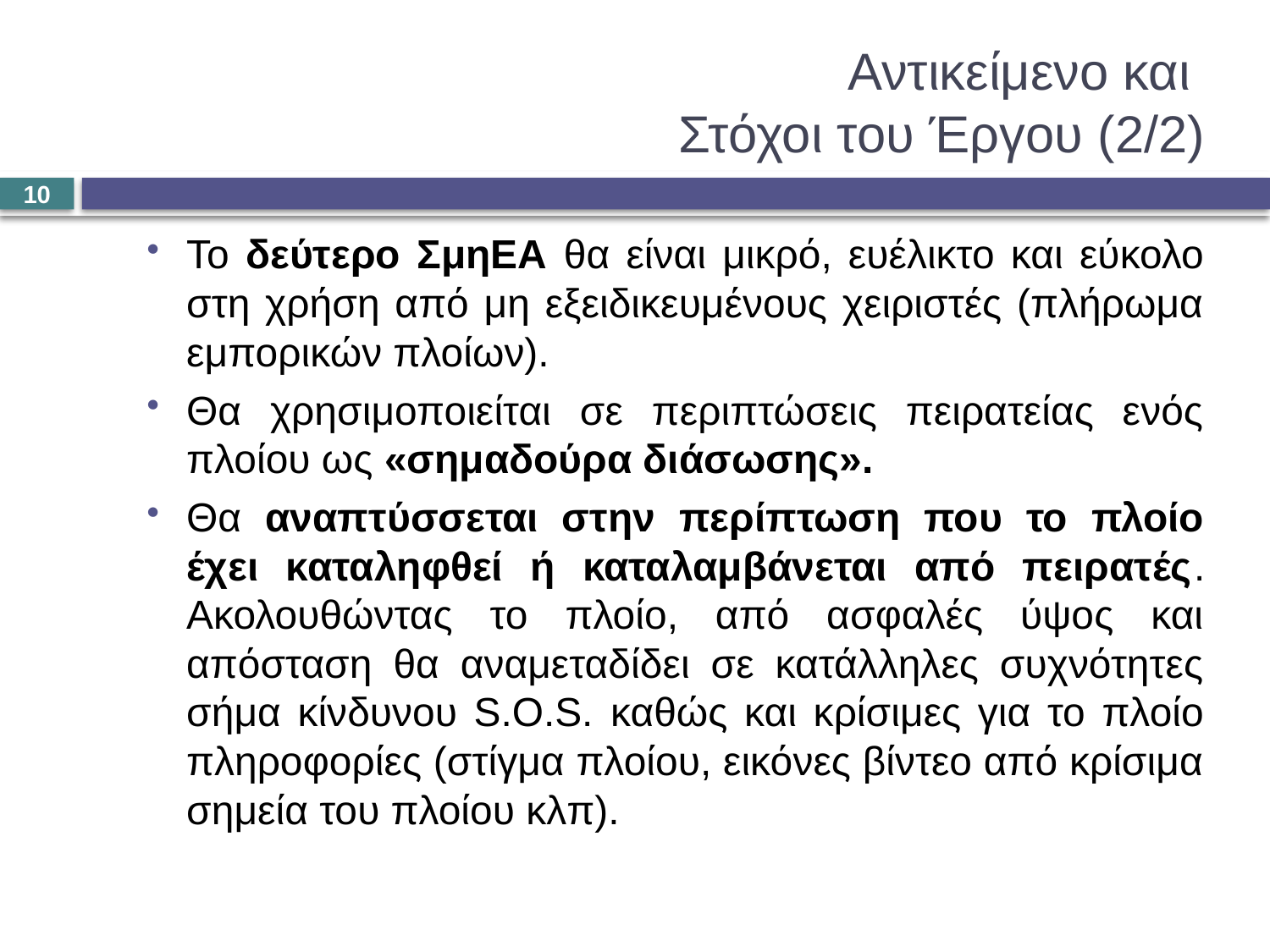

# Αντικείμενο και Στόχοι του Έργου (2/2)
10
To δεύτερο ΣμηΕΑ θα είναι μικρό, ευέλικτο και εύκολο στη χρήση από μη εξειδικευμένους χειριστές (πλήρωμα εμπορικών πλοίων).
Θα χρησιμοποιείται σε περιπτώσεις πειρατείας ενός πλοίου ως «σημαδούρα διάσωσης».
Θα αναπτύσσεται στην περίπτωση που το πλοίο έχει καταληφθεί ή καταλαμβάνεται από πειρατές. Ακολουθώντας το πλοίο, από ασφαλές ύψος και απόσταση θα αναμεταδίδει σε κατάλληλες συχνότητες σήμα κίνδυνου S.O.S. καθώς και κρίσιμες για το πλοίο πληροφορίες (στίγμα πλοίου, εικόνες βίντεο από κρίσιμα σημεία του πλοίου κλπ).